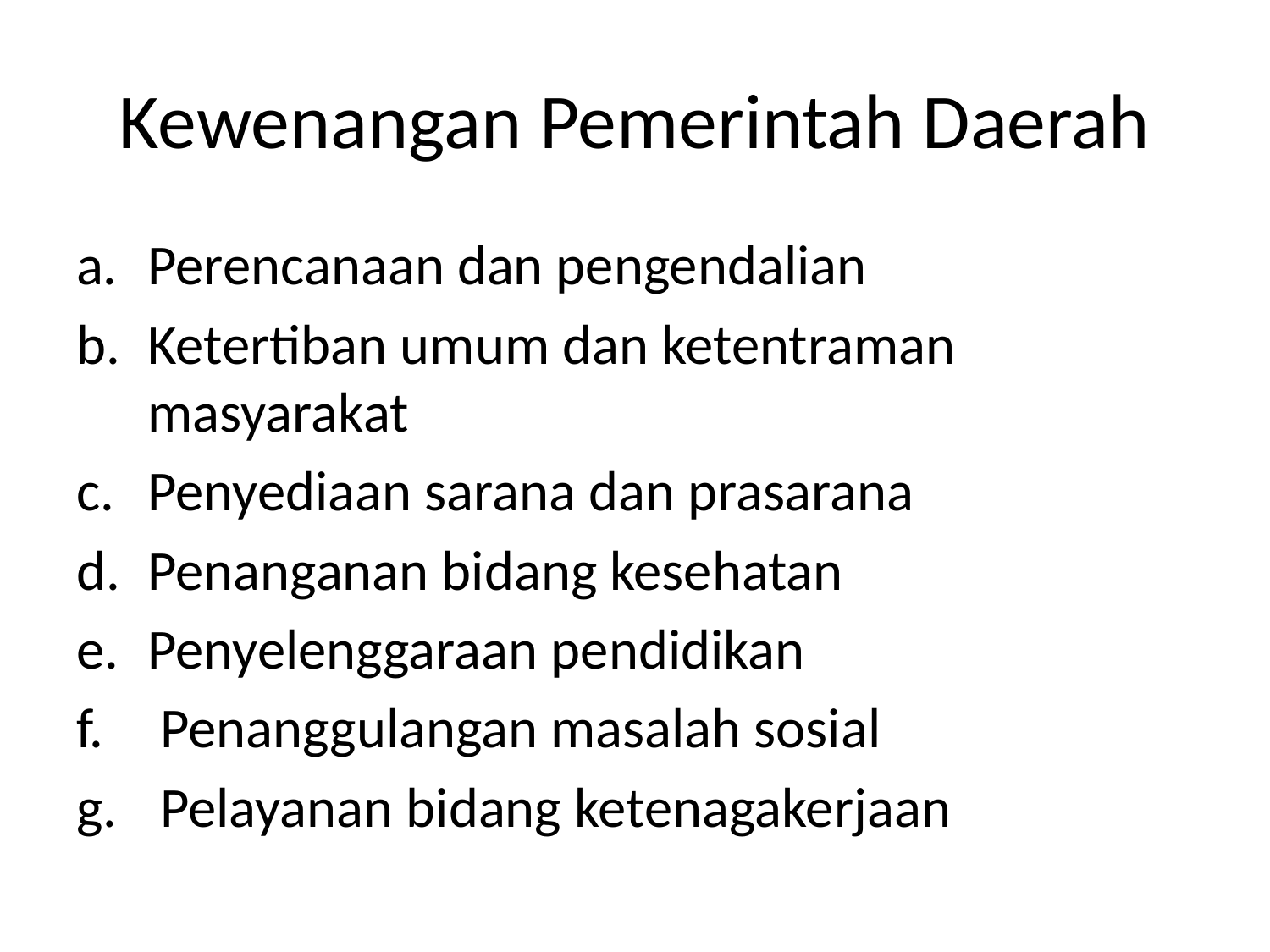

# Kewenangan Pemerintah Daerah
Perencanaan dan pengendalian
Ketertiban umum dan ketentraman masyarakat
Penyediaan sarana dan prasarana
Penanganan bidang kesehatan
Penyelenggaraan pendidikan
 Penanggulangan masalah sosial
 Pelayanan bidang ketenagakerjaan